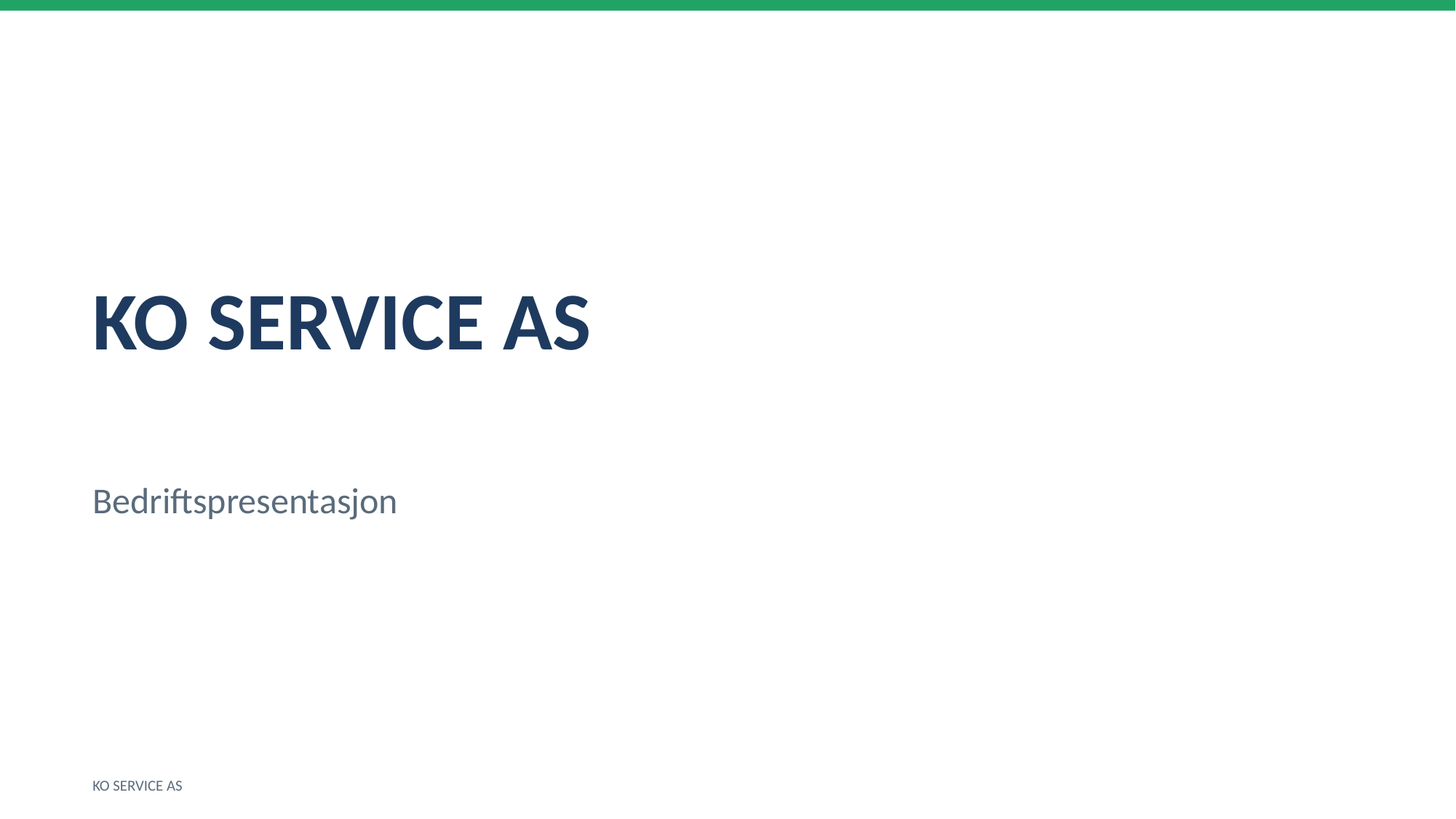

KO SERVICE AS
Bedriftspresentasjon
KO SERVICE AS